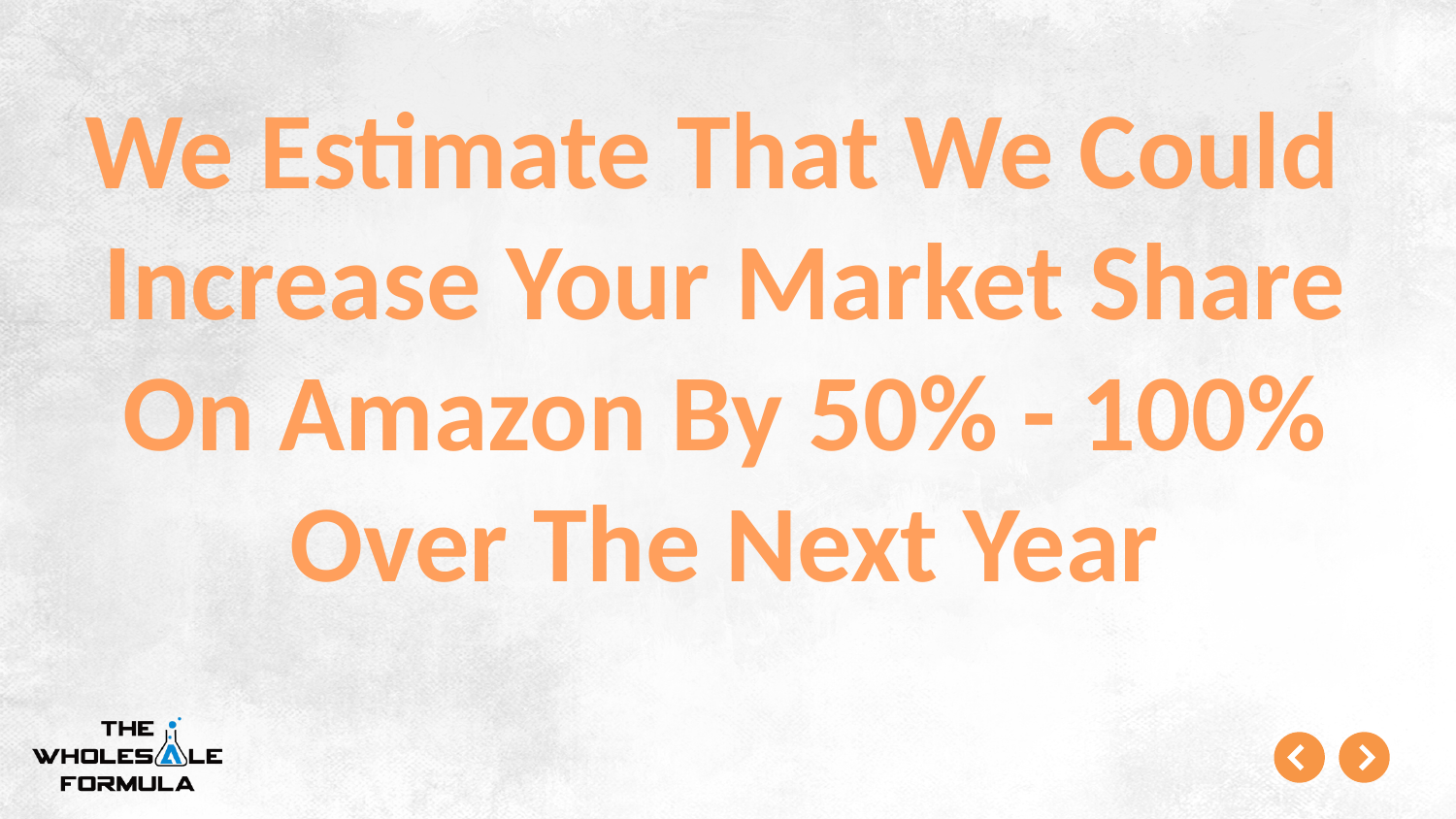

We Estimate That We Could
Increase Your Market Share
On Amazon By 50% - 100%
Over The Next Year